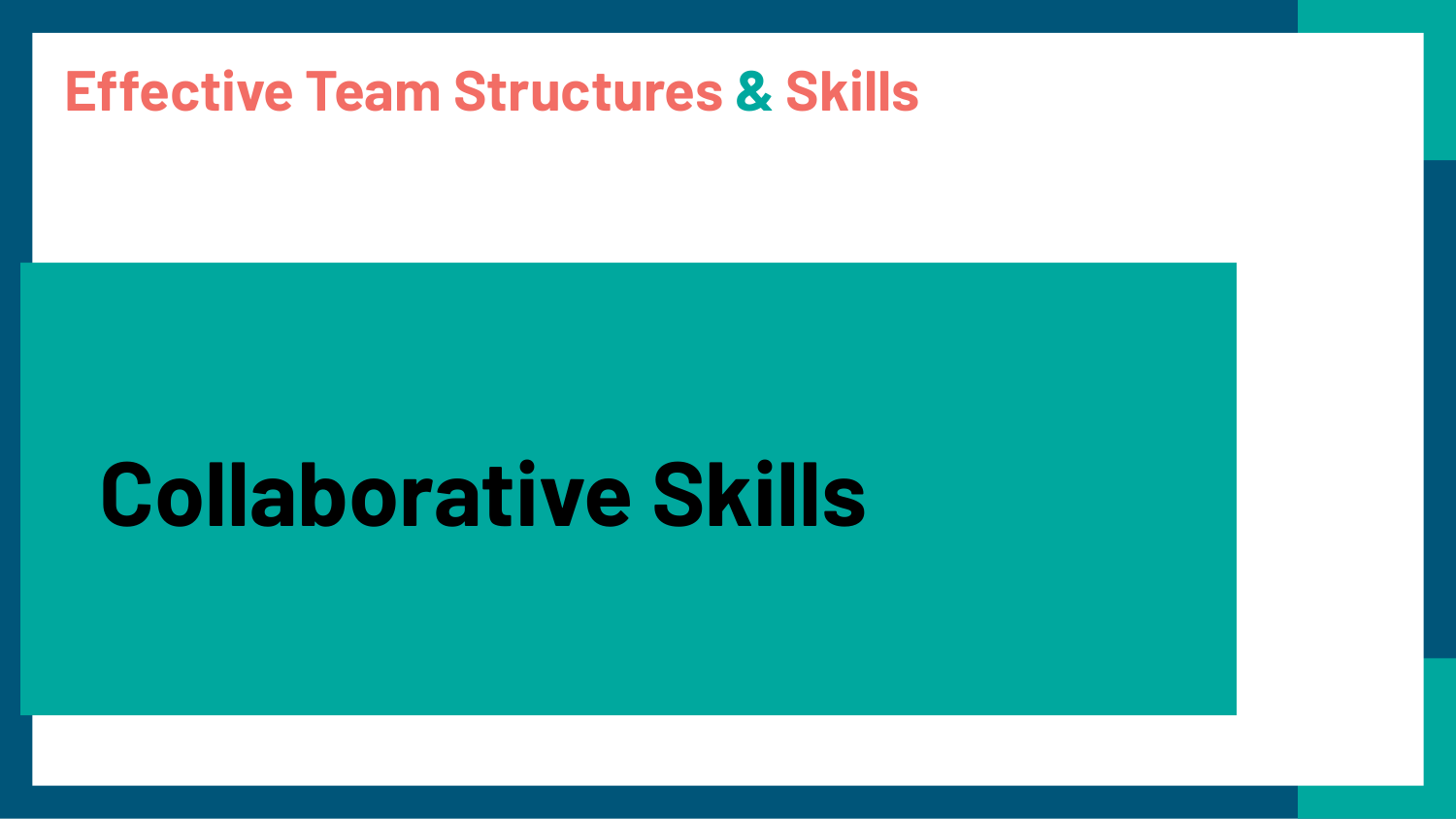

Effective Team Structures & Skills
# Collaborative Skills